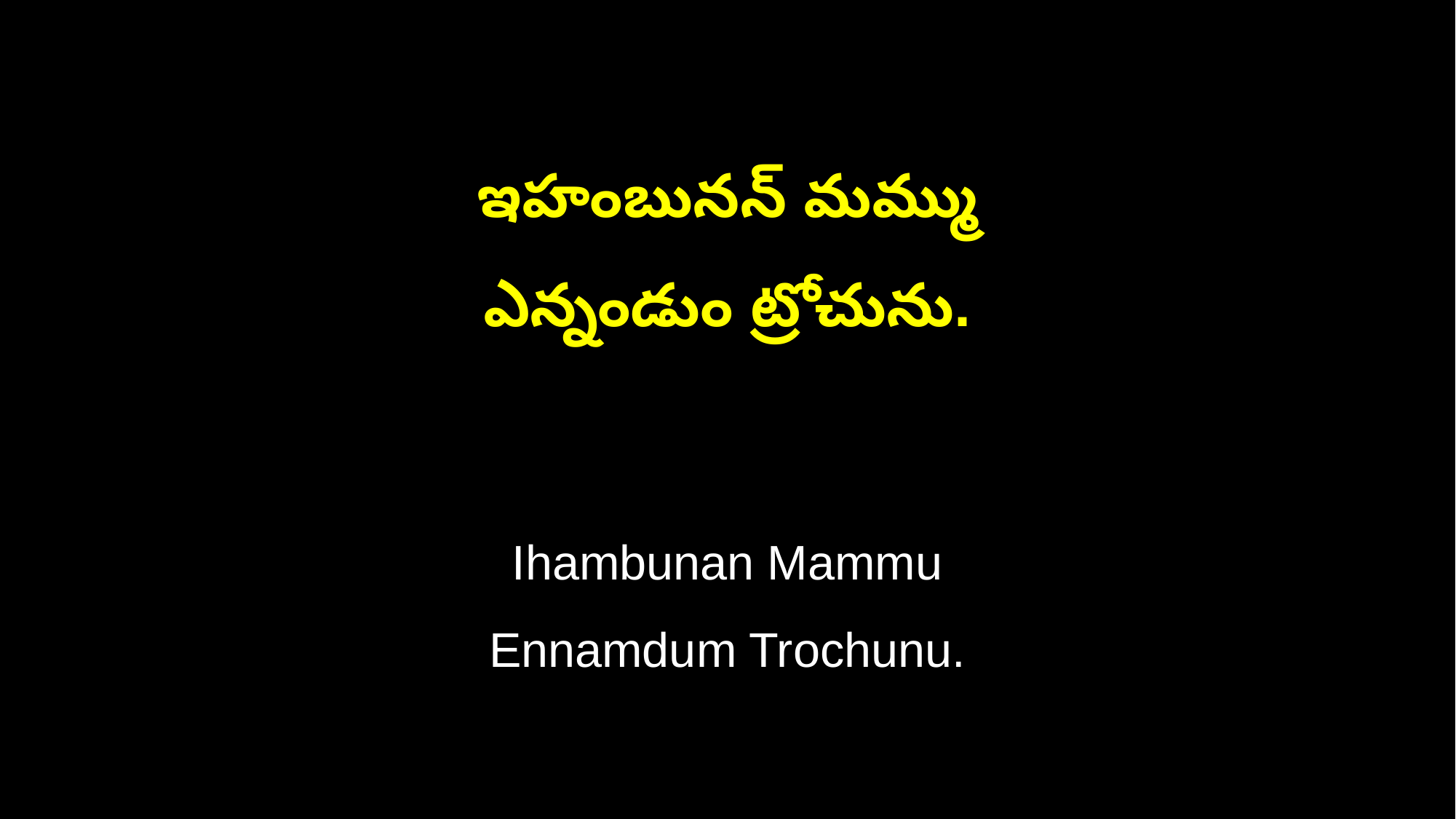

ఇహంబునన్ మమ్ము
ఎన్నండుం ట్రోచును.
Ihambunan Mammu
Ennamdum Trochunu.